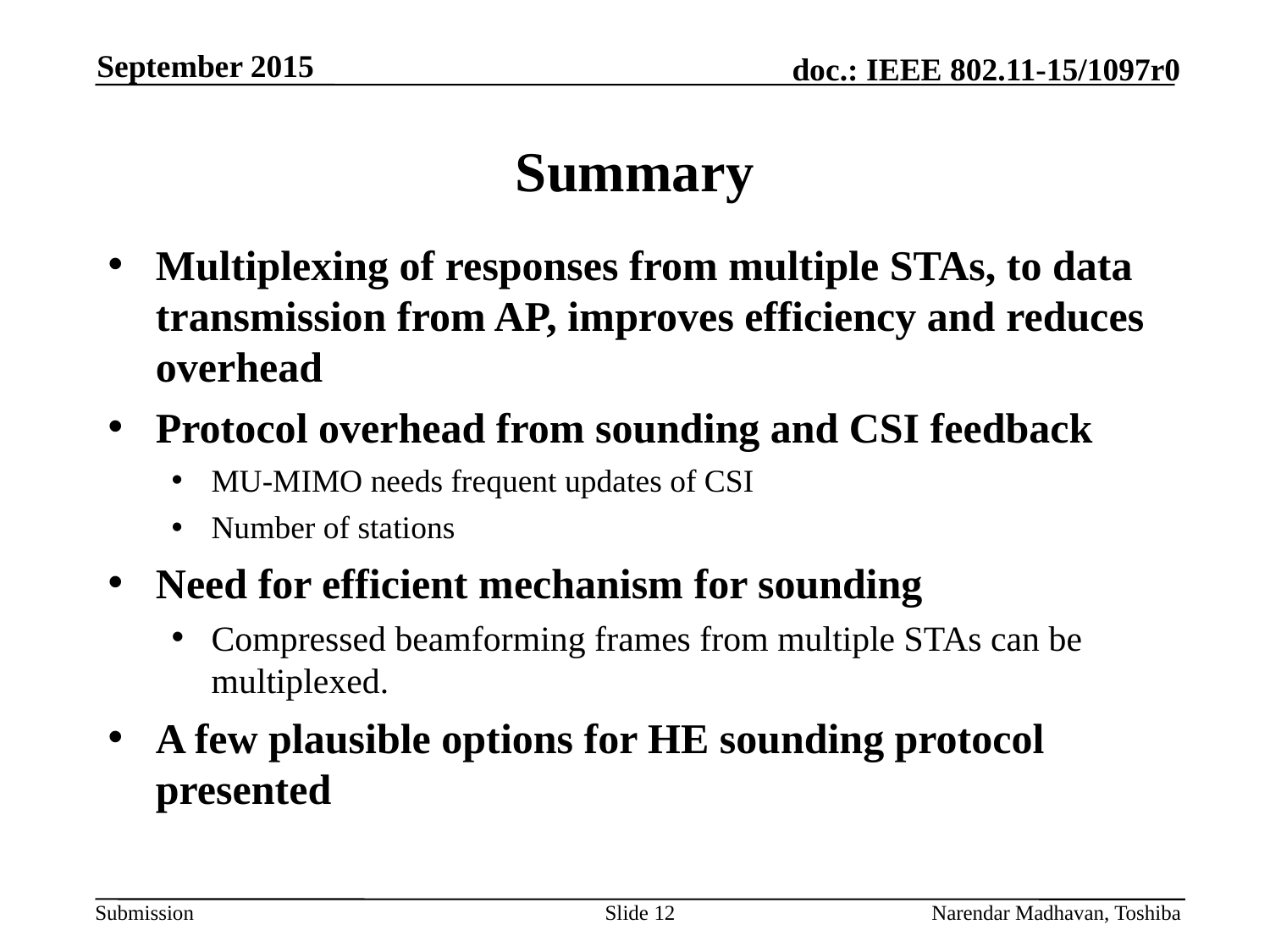

September 2015
# Summary
Multiplexing of responses from multiple STAs, to data transmission from AP, improves efficiency and reduces overhead
Protocol overhead from sounding and CSI feedback
MU-MIMO needs frequent updates of CSI
Number of stations
Need for efficient mechanism for sounding
Compressed beamforming frames from multiple STAs can be multiplexed.
A few plausible options for HE sounding protocol presented

Slide 12
Narendar Madhavan, Toshiba